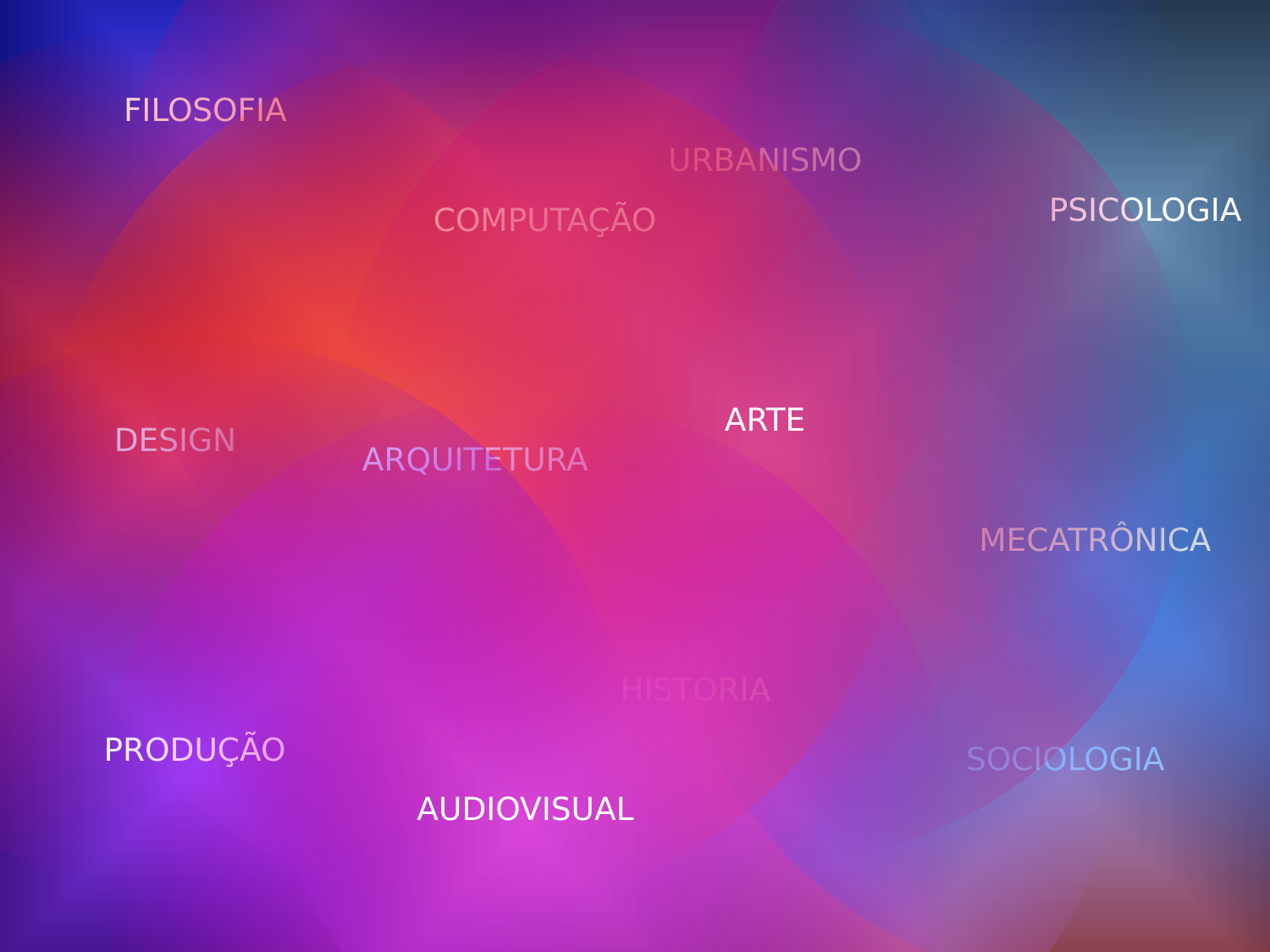

FILOSOFIA

URBANISMO

PSICOLOGIA

COMPUTAÇÃO

ARTE

DESIGN

ARQUITETURA

MECATRÔNICA

HISTÓRIA

PRODUÇÃO

SOCIOLOGIA

AUDIOVISUAL